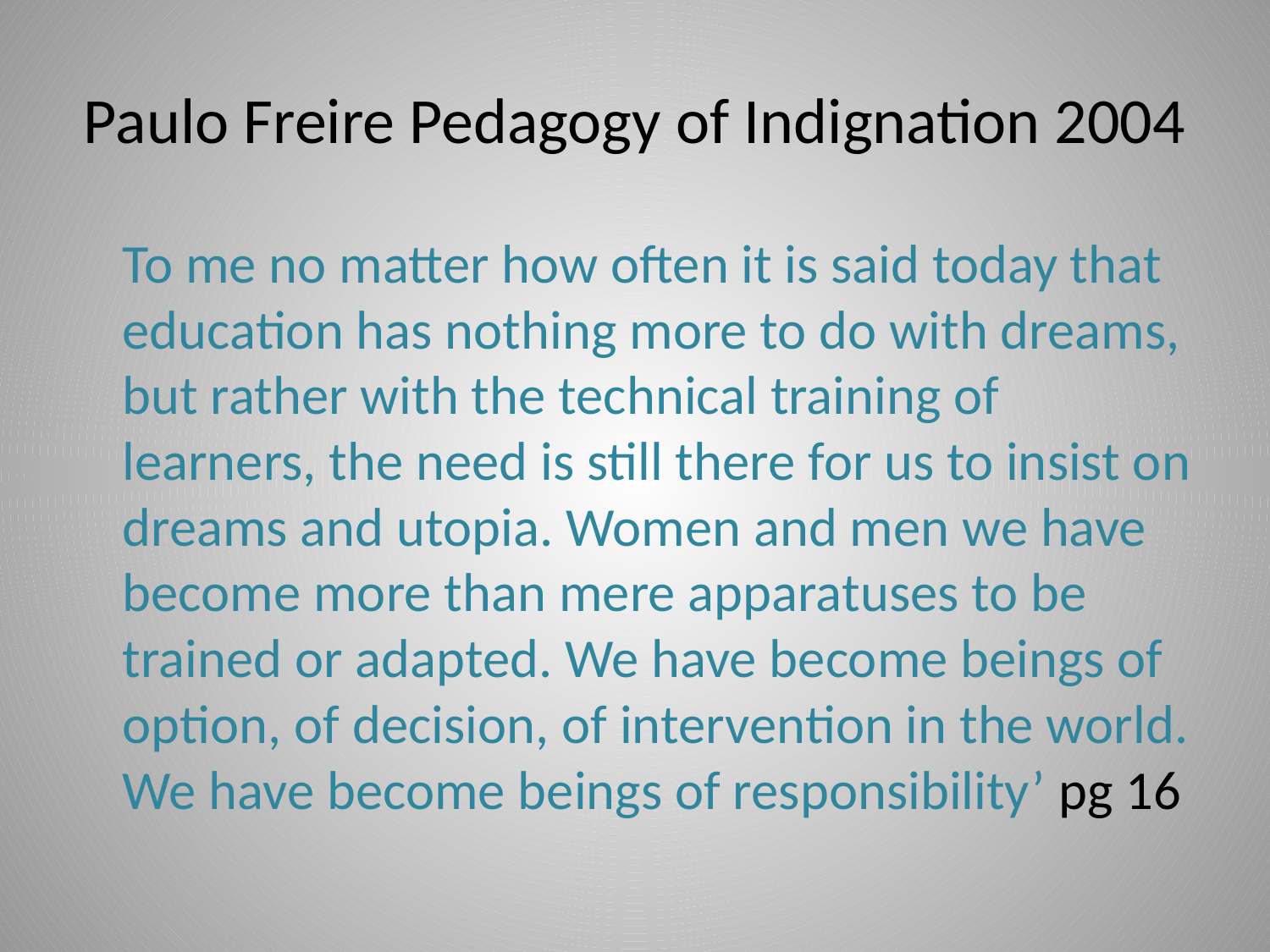

# Paulo Freire Pedagogy of Indignation 2004
	To me no matter how often it is said today that education has nothing more to do with dreams, but rather with the technical training of learners, the need is still there for us to insist on dreams and utopia. Women and men we have become more than mere apparatuses to be trained or adapted. We have become beings of option, of decision, of intervention in the world. We have become beings of responsibility’ pg 16